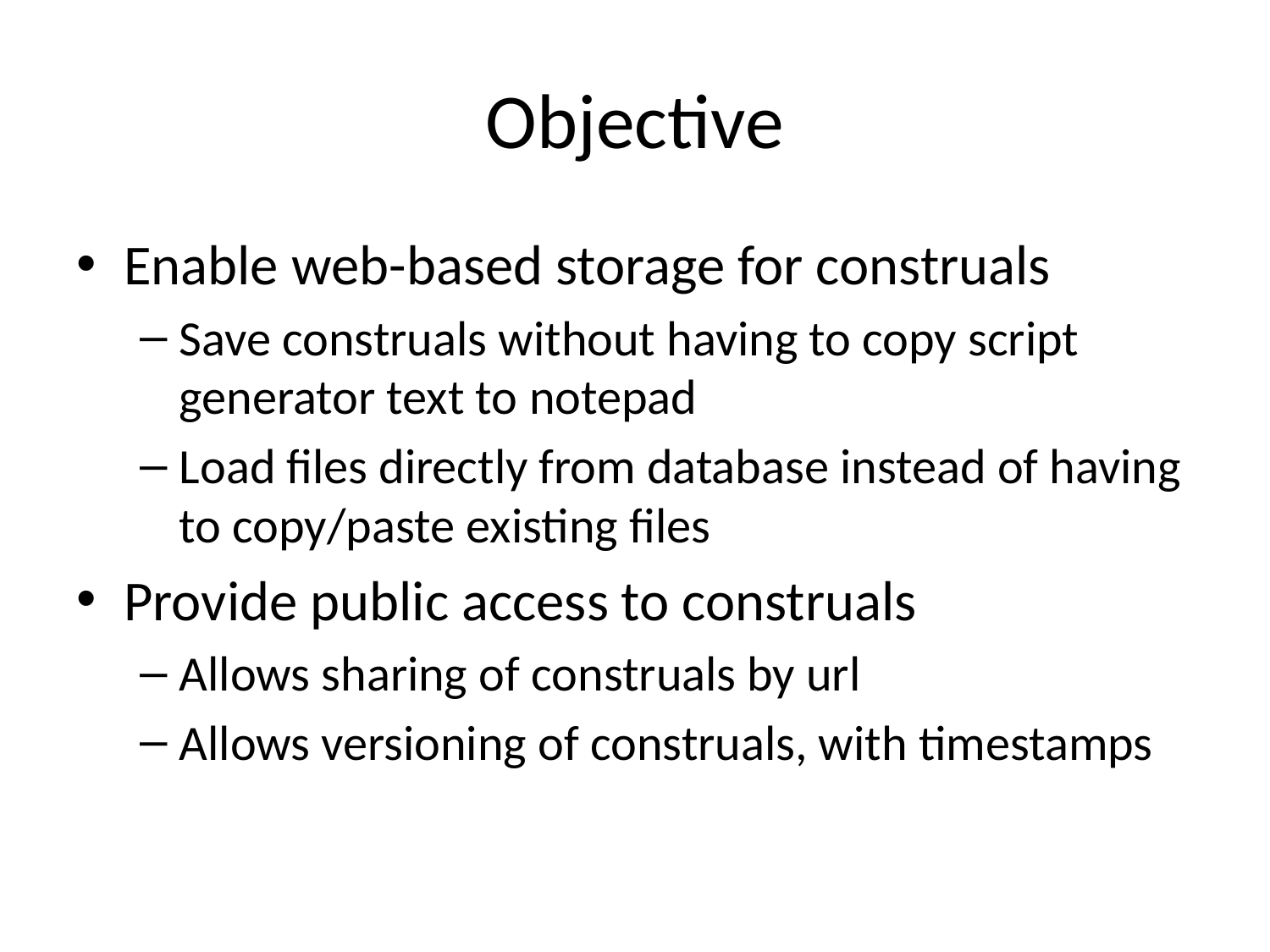

# Objective
Enable web-based storage for construals
Save construals without having to copy script generator text to notepad
Load files directly from database instead of having to copy/paste existing files
Provide public access to construals
Allows sharing of construals by url
Allows versioning of construals, with timestamps